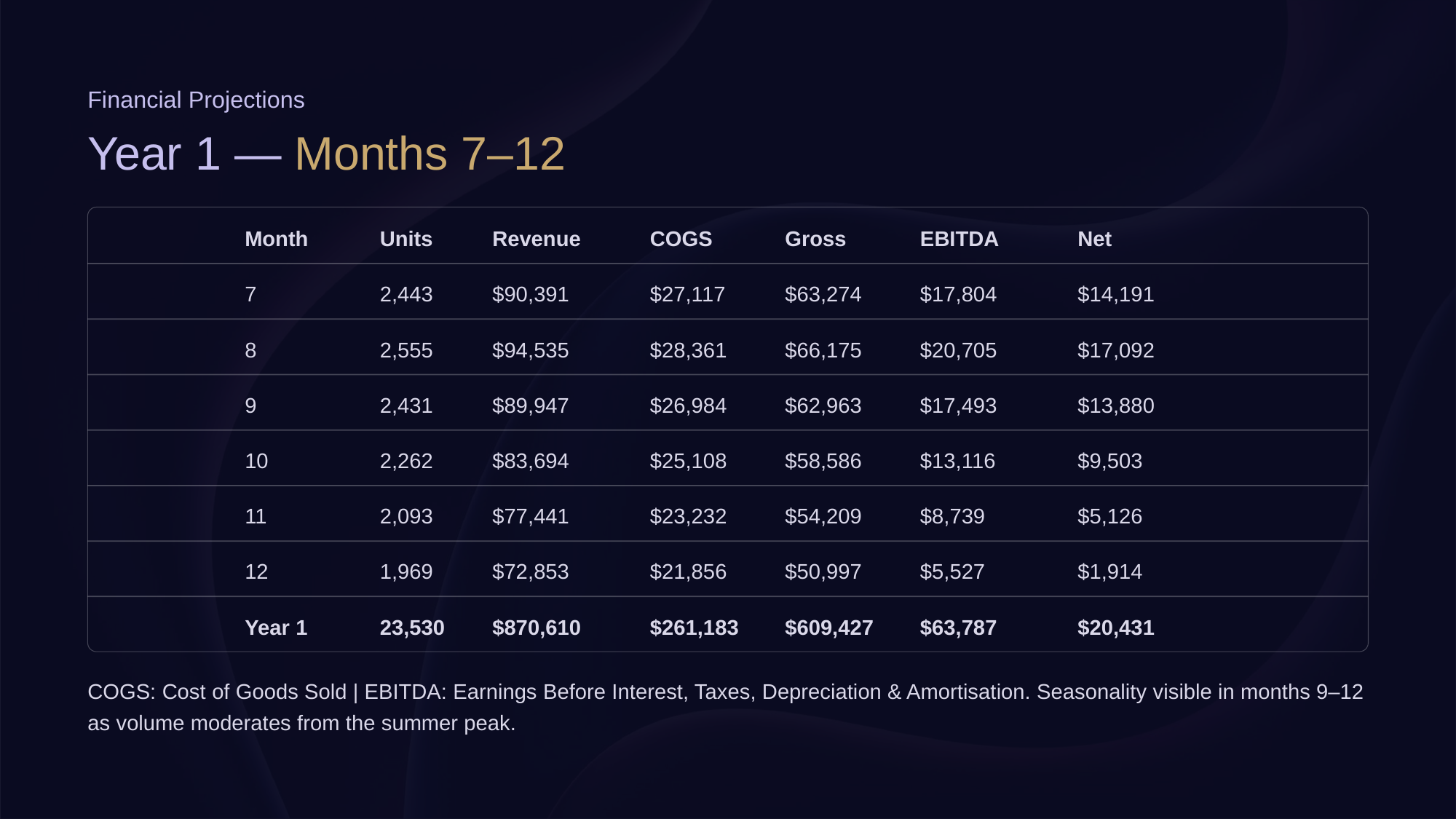

Financial Projections
Year 1 — Months 7–12

Month
Units
Revenue
COGS
Gross
EBITDA
Net

7
2,443
$90,391
$27,117
$63,274
$17,804
$14,191

8
2,555
$94,535
$28,361
$66,175
$20,705
$17,092

9
2,431
$89,947
$26,984
$62,963
$17,493
$13,880

10
2,262
$83,694
$25,108
$58,586
$13,116
$9,503

11
2,093
$77,441
$23,232
$54,209
$8,739
$5,126

12
1,969
$72,853
$21,856
$50,997
$5,527
$1,914

Year 1
23,530
$870,610
$261,183
$609,427
$63,787
$20,431
COGS: Cost of Goods Sold | EBITDA: Earnings Before Interest, Taxes, Depreciation & Amortisation. Seasonality visible in months 9–12 as volume moderates from the summer peak.